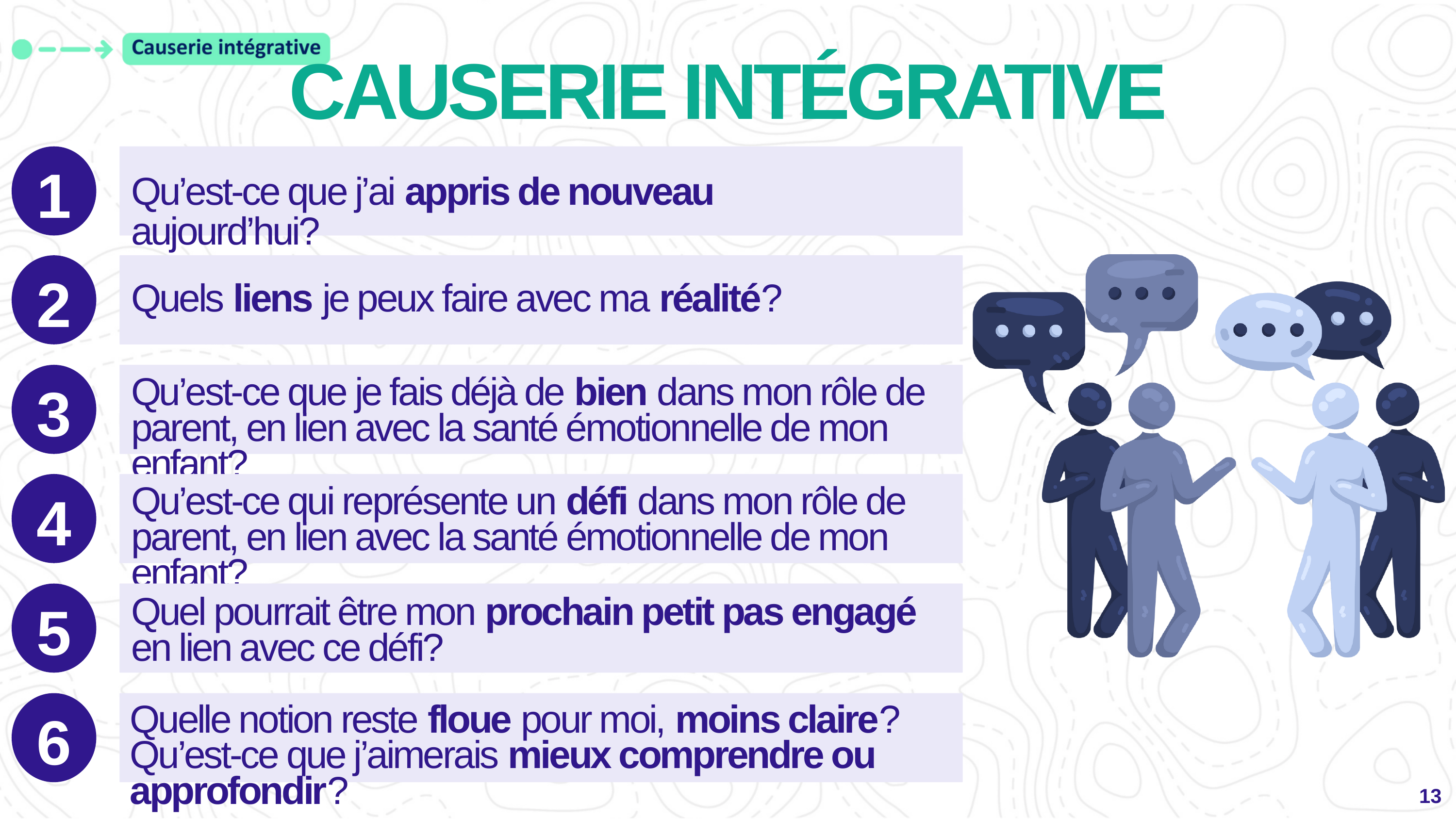

CAUSERIE INTÉGRATIVE

1
Qu’est-ce que j’ai appris de nouveau aujourd’hui?

2
Quels liens je peux faire avec ma réalité?

3
Qu’est-ce que je fais déjà de bien dans mon rôle de parent, en lien avec la santé émotionnelle de mon enfant?

4
Qu’est-ce qui représente un défi dans mon rôle de parent, en lien avec la santé émotionnelle de mon enfant?

5
Quel pourrait être mon prochain petit pas engagé en lien avec ce défi?

6
Quelle notion reste floue pour moi, moins claire? Qu’est-ce que j’aimerais mieux comprendre ou approfondir?
13